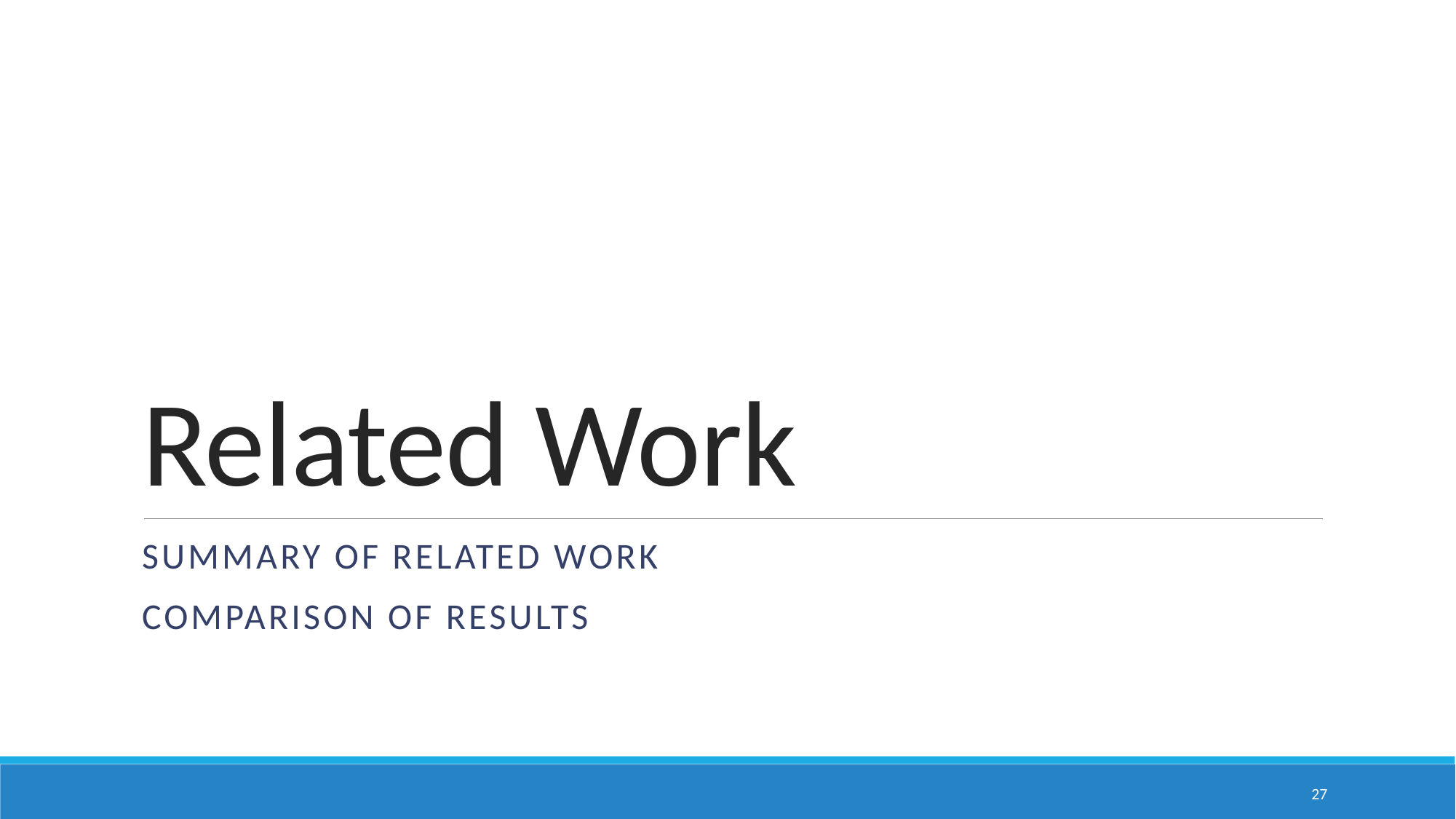

# Related Work
Summary of Related Work
Comparison of Results
27